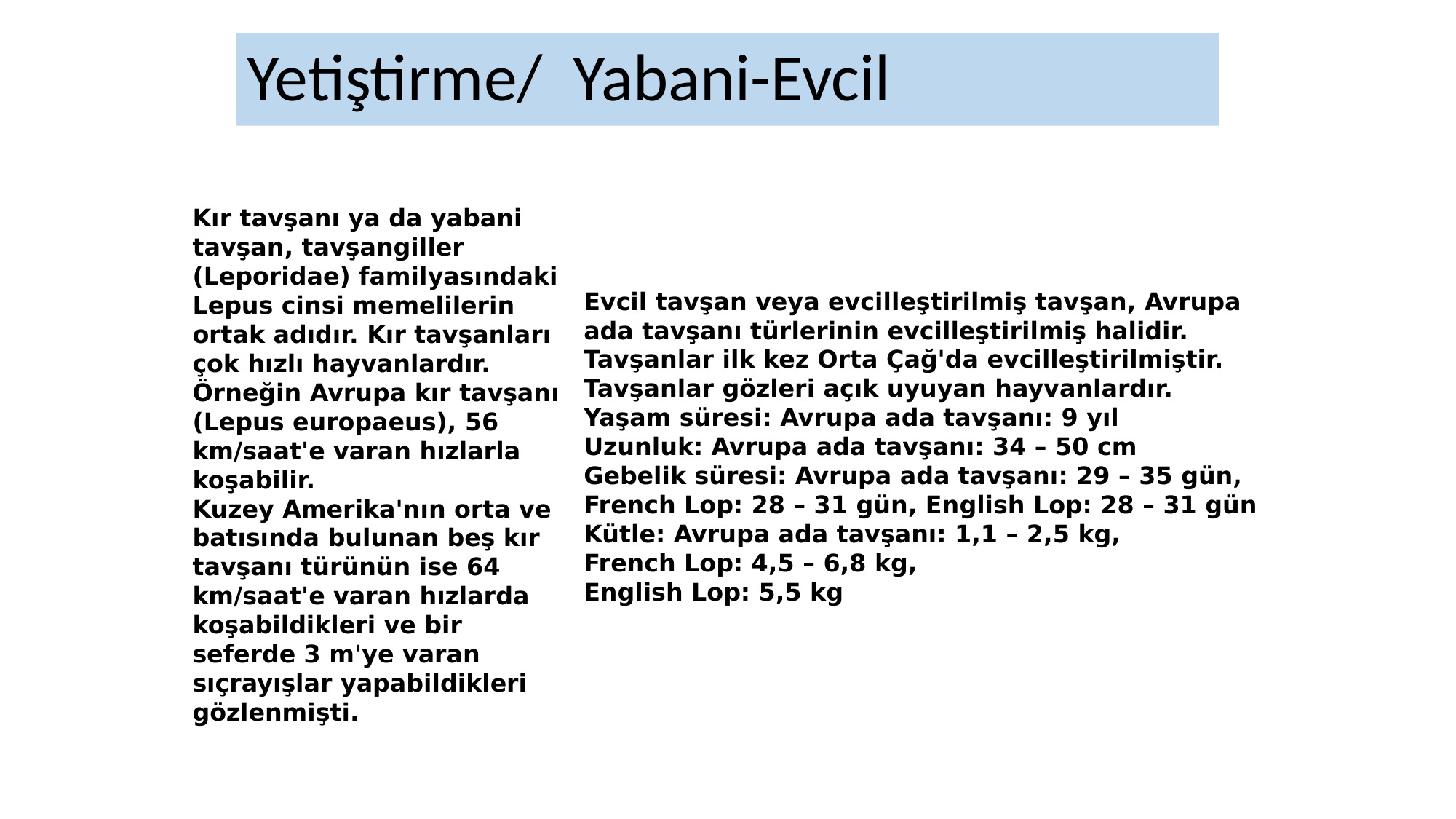

# Yetiştirme/  Yabani-Evcil
Kır tavşanı ya da yabani tavşan, tavşangiller (Leporidae) familyasındaki Lepus cinsi memelilerin ortak adıdır. Kır tavşanları çok hızlı hayvanlardır. Örneğin Avrupa kır tavşanı (Lepus europaeus), 56 km/saat'e varan hızlarla koşabilir.
Kuzey Amerika'nın orta ve batısında bulunan beş kır tavşanı türünün ise 64 km/saat'e varan hızlarda koşabildikleri ve bir seferde 3 m'ye varan sıçrayışlar yapabildikleri gözlenmişti.
Evcil tavşan veya evcilleştirilmiş tavşan, Avrupa ada tavşanı türlerinin evcilleştirilmiş halidir. Tavşanlar ilk kez Orta Çağ'da evcilleştirilmiştir. Tavşanlar gözleri açık uyuyan hayvanlardır.
Yaşam süresi: Avrupa ada tavşanı: 9 yıl
Uzunluk: Avrupa ada tavşanı: 34 – 50 cm
Gebelik süresi: Avrupa ada tavşanı: 29 – 35 gün, French Lop: 28 – 31 gün, English Lop: 28 – 31 gün
Kütle: Avrupa ada tavşanı: 1,1 – 2,5 kg,
French Lop: 4,5 – 6,8 kg,
English Lop: 5,5 kg